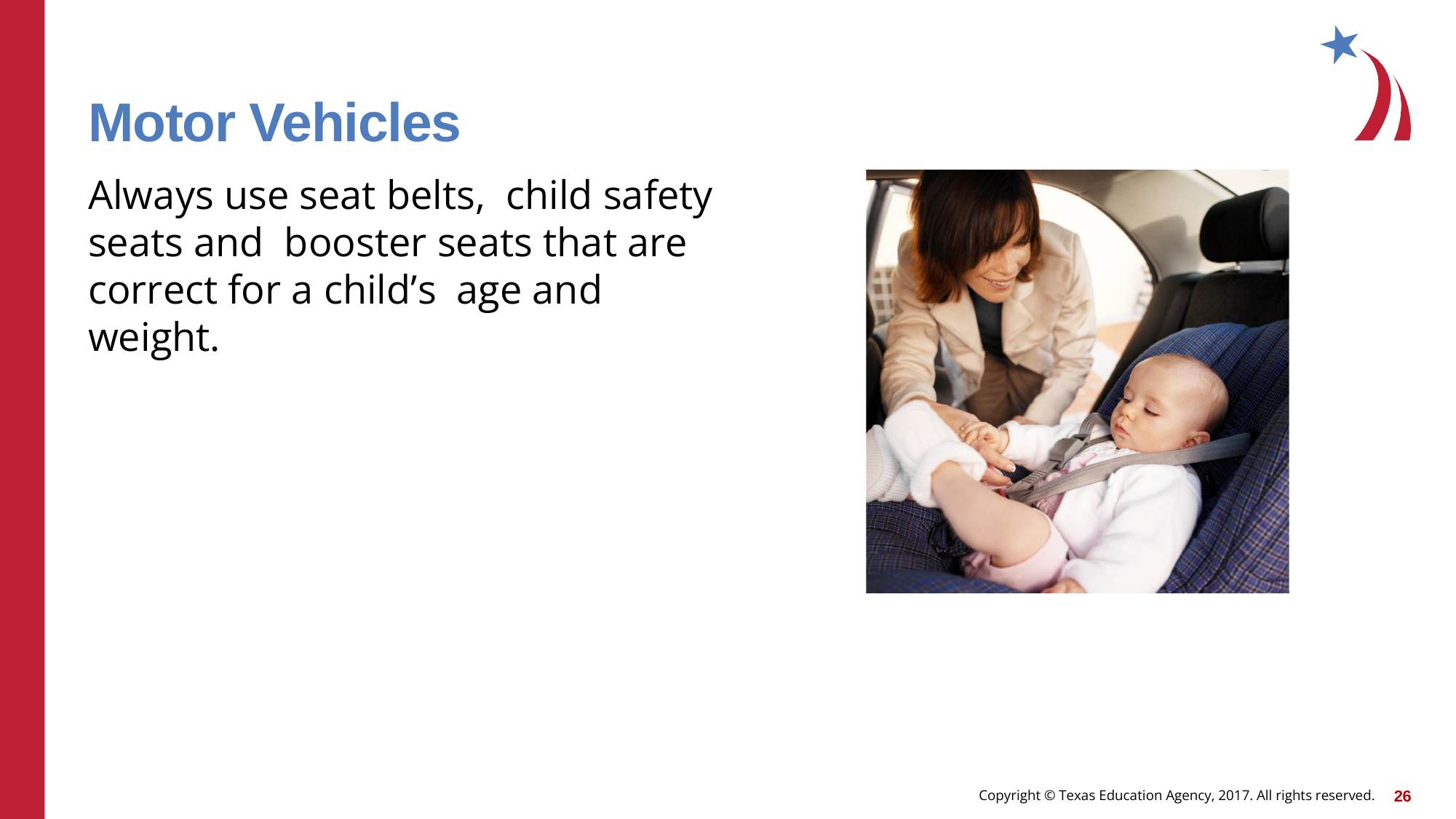

# Motor Vehicles
Always use seat belts,  child safety seats and  booster seats that are correct for a child’s  age and weight.